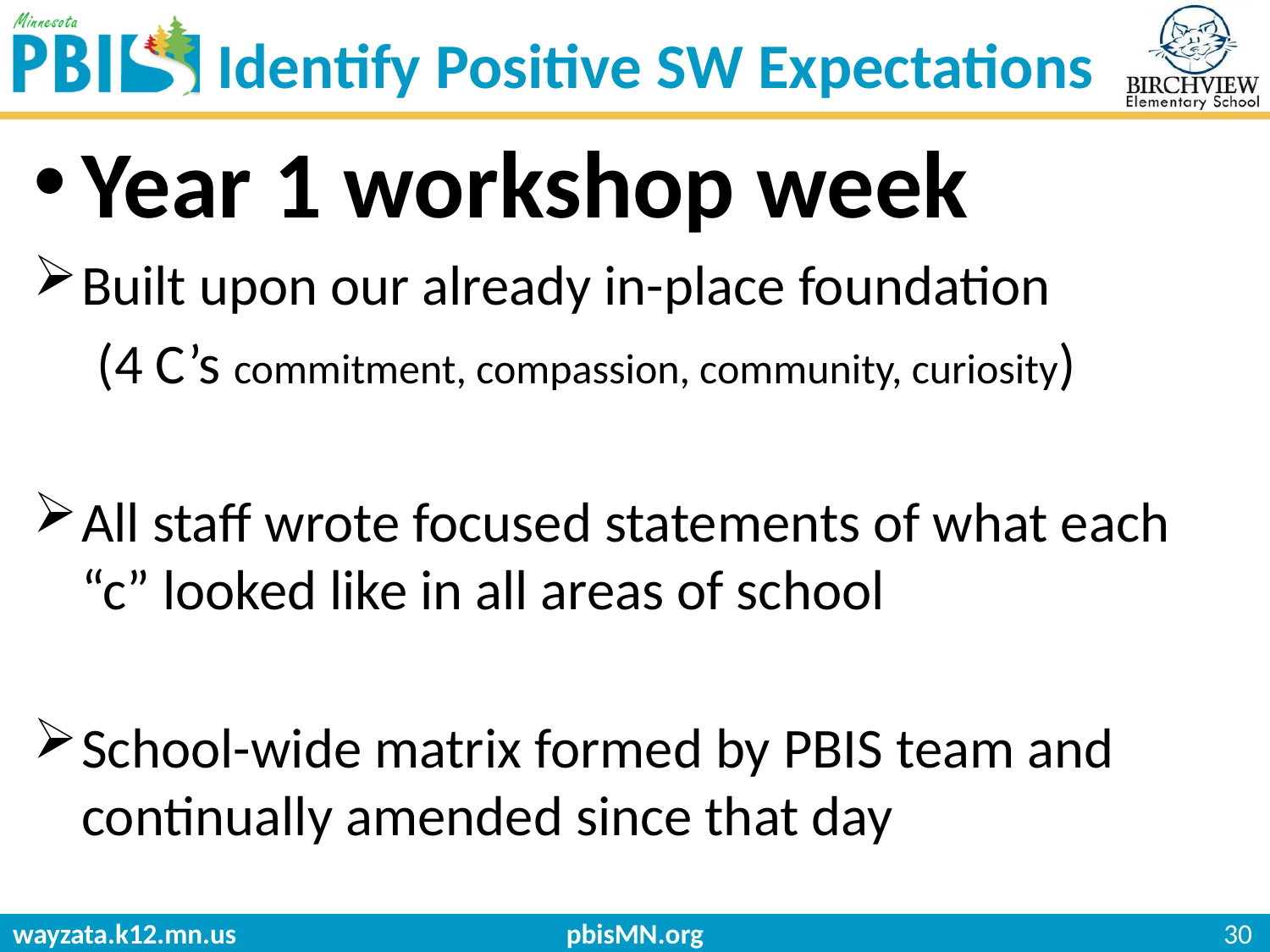

# Identify Positive SW Expectations
Year 1 workshop week
Built upon our already in-place foundation
     (4 C’s commitment, compassion, community, curiosity)

All staff wrote focused statements of what each “c” looked like in all areas of school

School-wide matrix formed by PBIS team and continually amended since that day

pbisMN.org
30